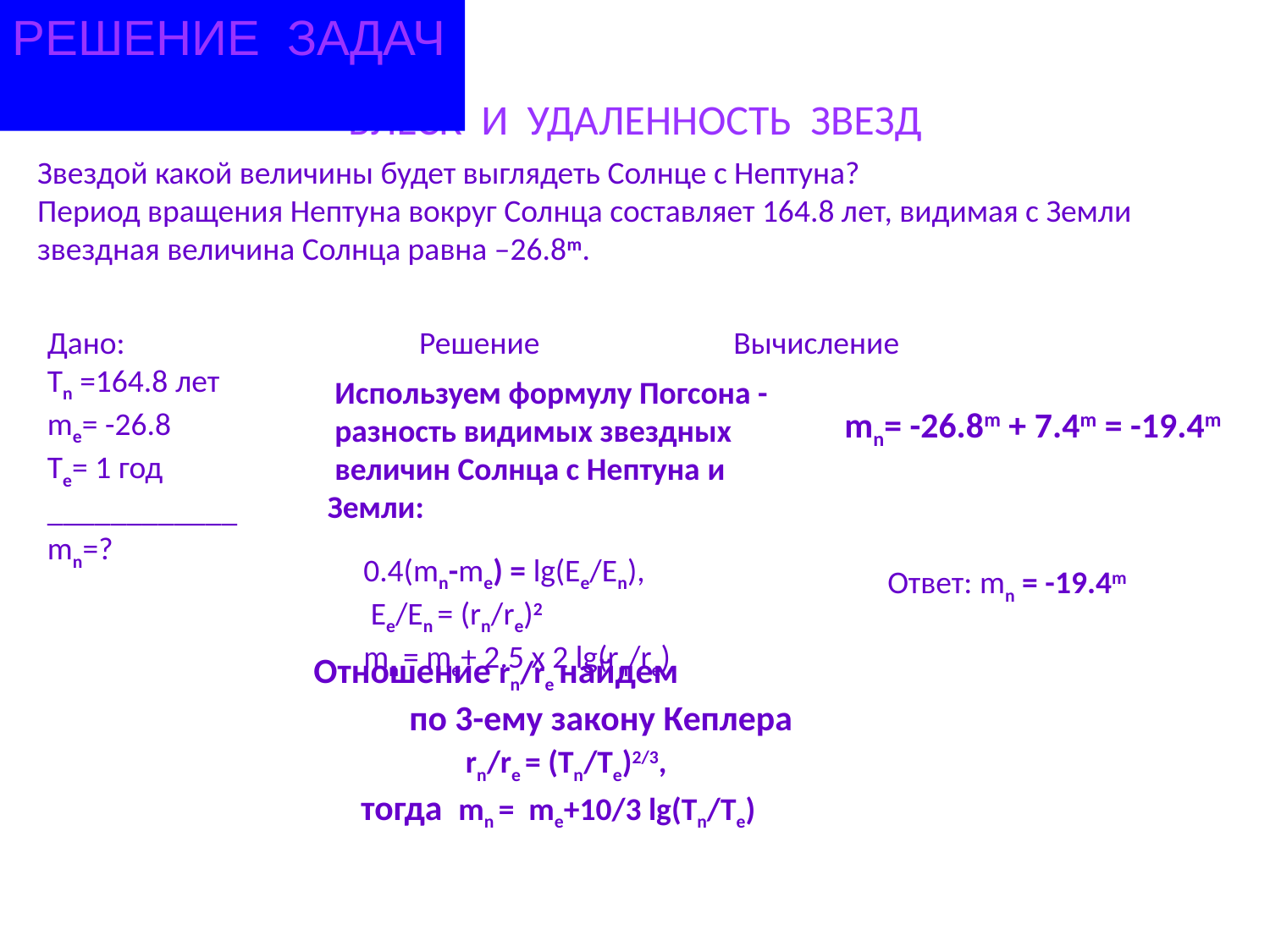

РЕШЕНИЕ  ЗАДАЧ
БЛЕСК  И  УДАЛЕННОСТЬ  ЗВЕЗД
Звездой какой величины будет выглядеть Солнце с Нептуна?
Период вращения Нептуна вокруг Солнца составляет 164.8 лет, видимая с Земли звездная величина Солнца равна –26.8m.
Дано:                                         Решение                           Вычисление
Tn =164.8 лет
me= -26.8
Te= 1 год
____________
mn=?

                                     Отношение rn/re найдем
                                             по 3-ему закону Кеплера
                                                    rn/re = (Tn/Te)2/3,
                                       тогда  mn =  me+10/3 lg(Tn/Te)
 Используем формулу Погсона -
 разность видимых звездных
 величин Солнца с Нептуна и Земли:

     0.4(mn-me) = lg(Ee/En),
      Ee/En = (rn/re)2
     mn = me+ 2.5 x 2 lg(rn/re)
mn= -26.8m + 7.4m = -19.4m
Ответ: mn = -19.4m